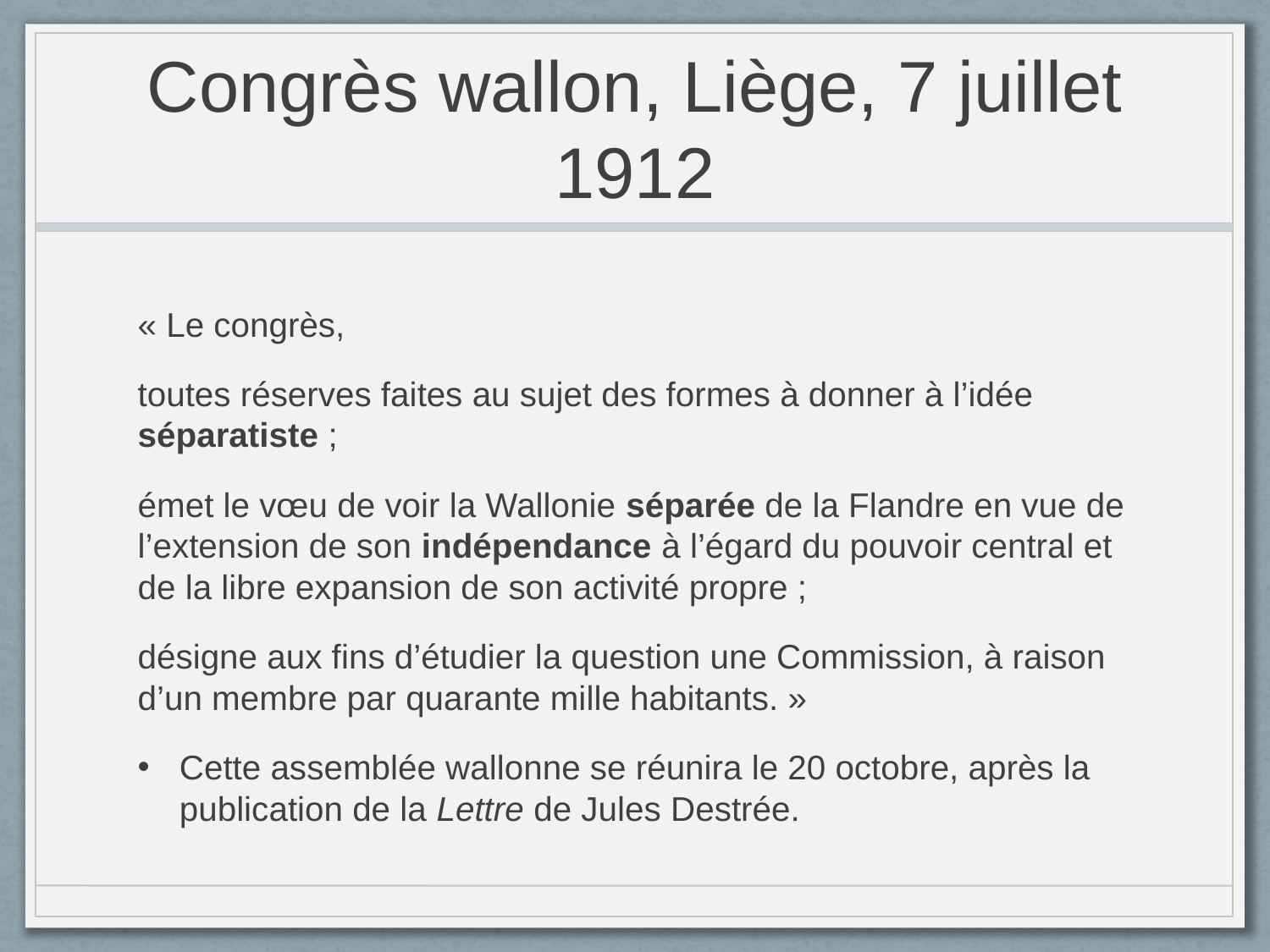

# Congrès wallon, Liège, 7 juillet 1912
« Le congrès,
toutes réserves faites au sujet des formes à donner à l’idée séparatiste ;
émet le vœu de voir la Wallonie séparée de la Flandre en vue de l’extension de son indépendance à l’égard du pouvoir central et de la libre expansion de son activité propre ;
désigne aux fins d’étudier la question une Commission, à raison d’un membre par quarante mille habitants. »
Cette assemblée wallonne se réunira le 20 octobre, après la publication de la Lettre de Jules Destrée.